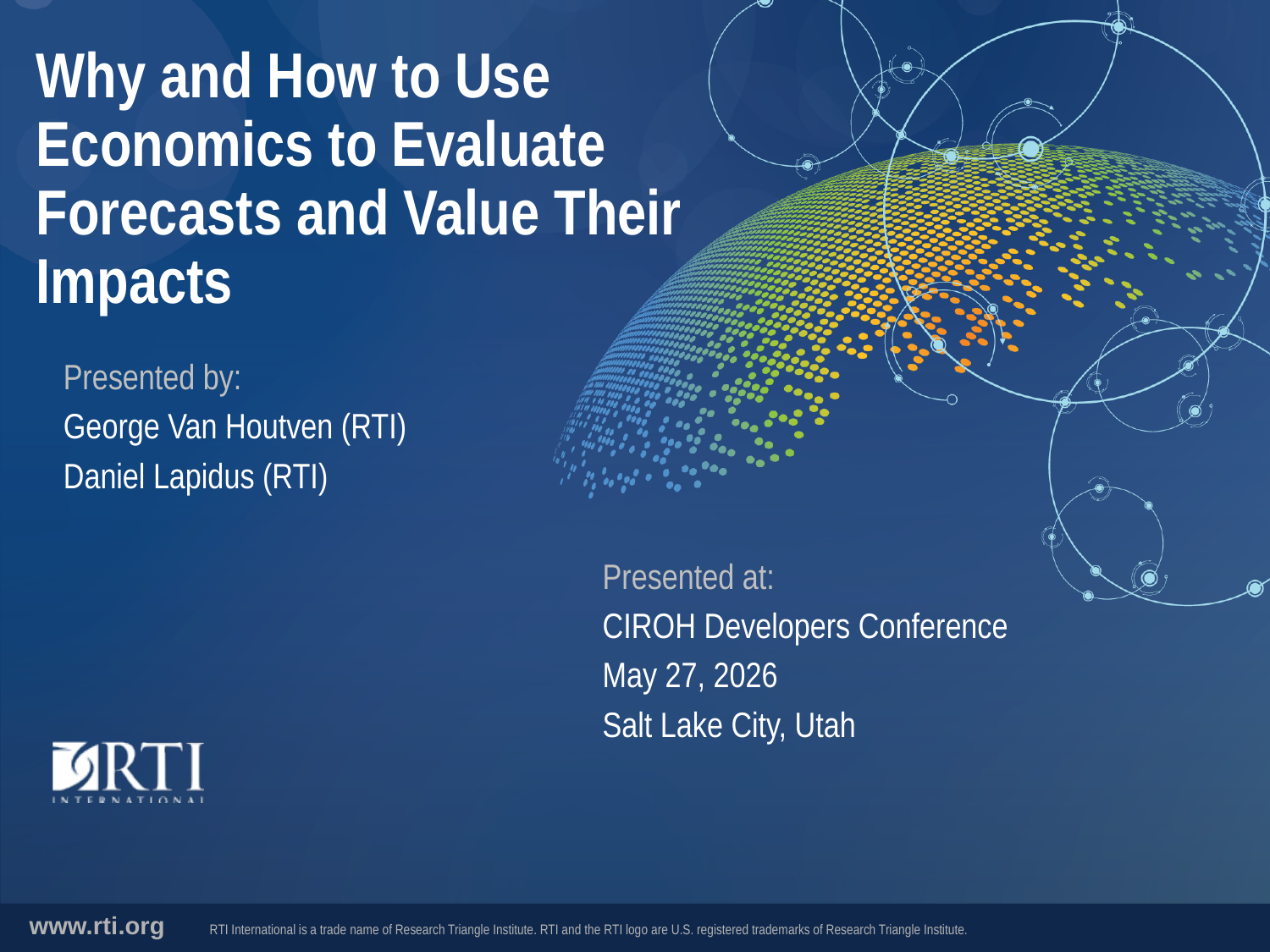

# Why and How to Use Economics to Evaluate Forecasts and Value Their Impacts
Presented by:
George Van Houtven (RTI)
Daniel Lapidus (RTI)

Presented at:
CIROH Developers Conference
May 27, 2026
Salt Lake City, Utah